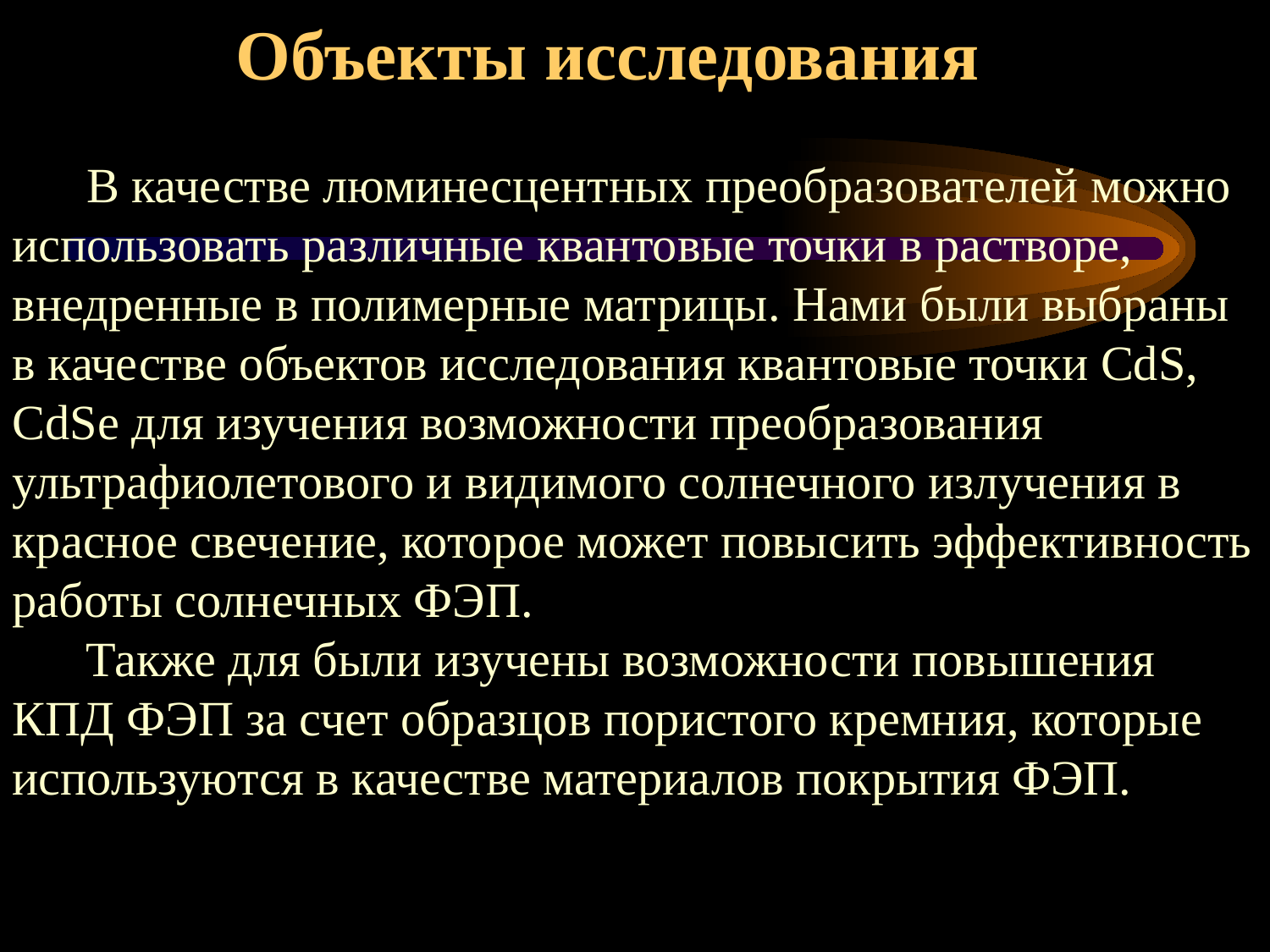

# Объекты исследования
       В качестве люминесцентных преобразователей можно использовать различные квантовые точки в растворе, внедренные в полимерные матрицы. Нами были выбраны в качестве объектов исследования квантовые точки CdS, CdSe для изучения возможности преобразования ультрафиолетового и видимого солнечного излучения в красное свечение, которое может повысить эффективность работы солнечных ФЭП.
      Также для были изучены возможности повышения КПД ФЭП за счет образцов пористого кремния, которые используются в качестве материалов покрытия ФЭП.